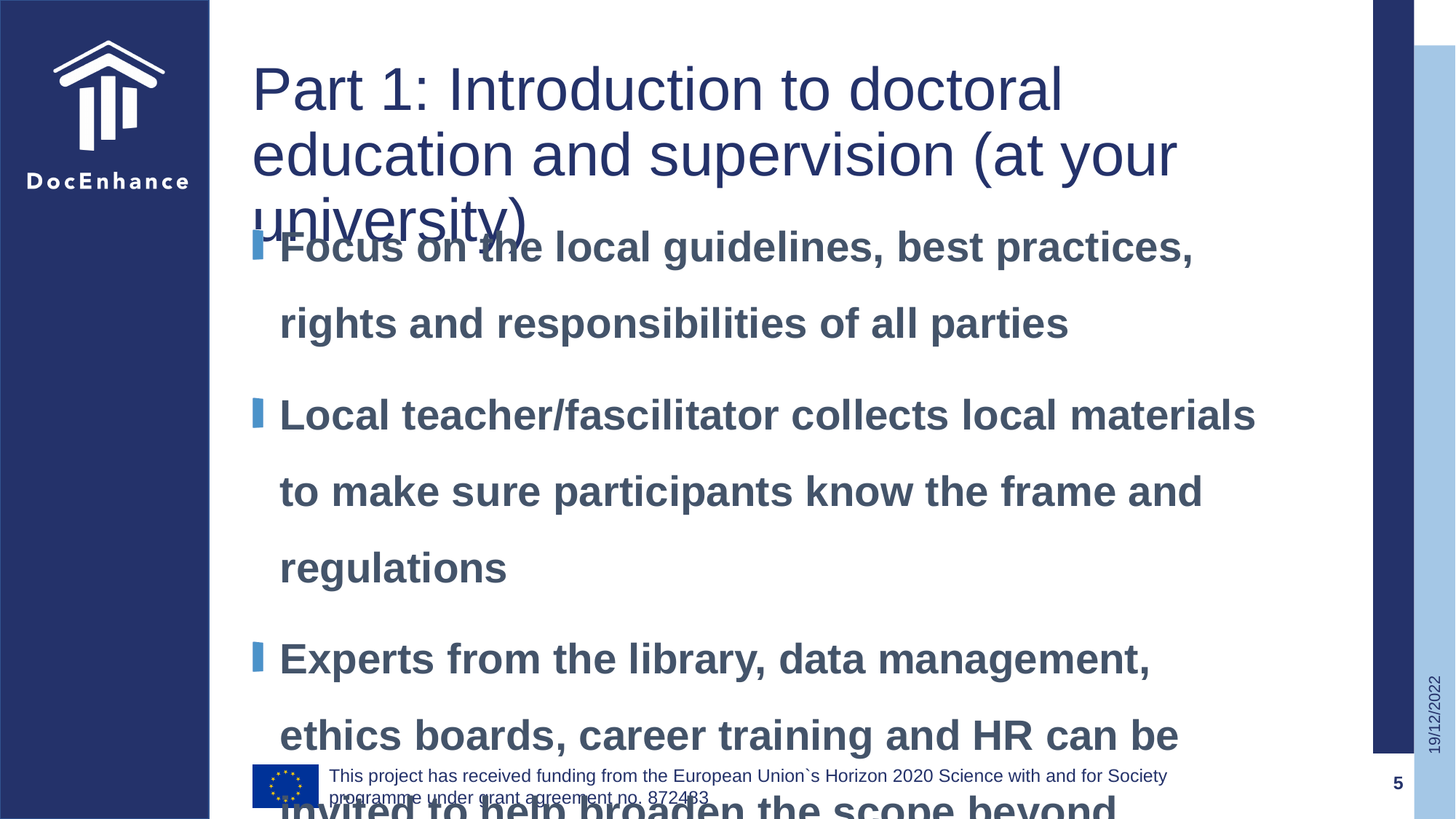

# Part 1: Introduction to doctoral education and supervision (at your university)
Focus on the local guidelines, best practices, rights and responsibilities of all parties
Local teacher/fascilitator collects local materials to make sure participants know the frame and regulations
Experts from the library, data management, ethics boards, career training and HR can be invited to help broaden the scope beyond pedagogics.
5